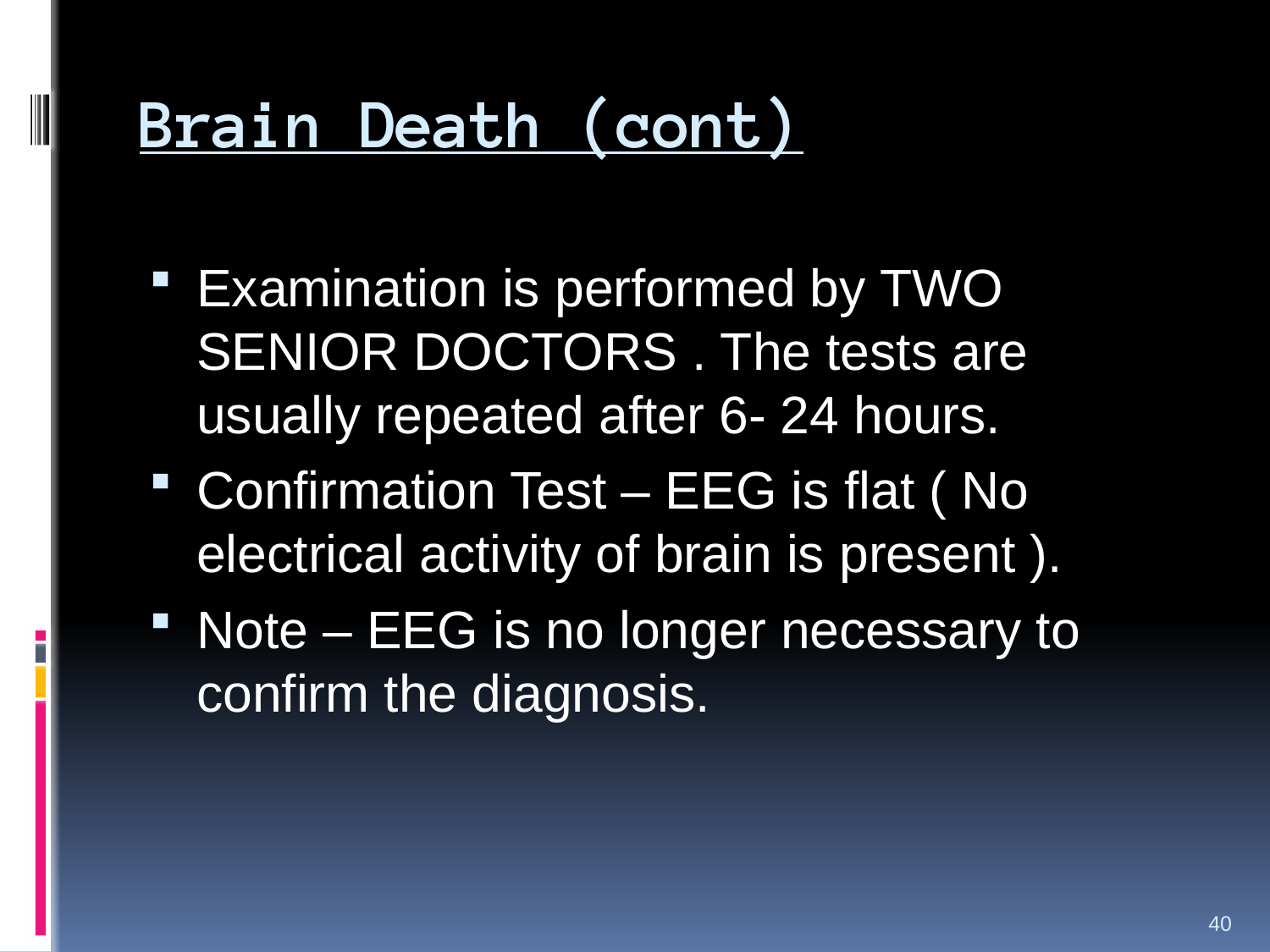

# Brain Death (cont)
Examination is performed by TWO SENIOR DOCTORS . The tests are usually repeated after 6- 24 hours.
Confirmation Test – EEG is flat ( No electrical activity of brain is present ).
Note – EEG is no longer necessary to confirm the diagnosis.

40